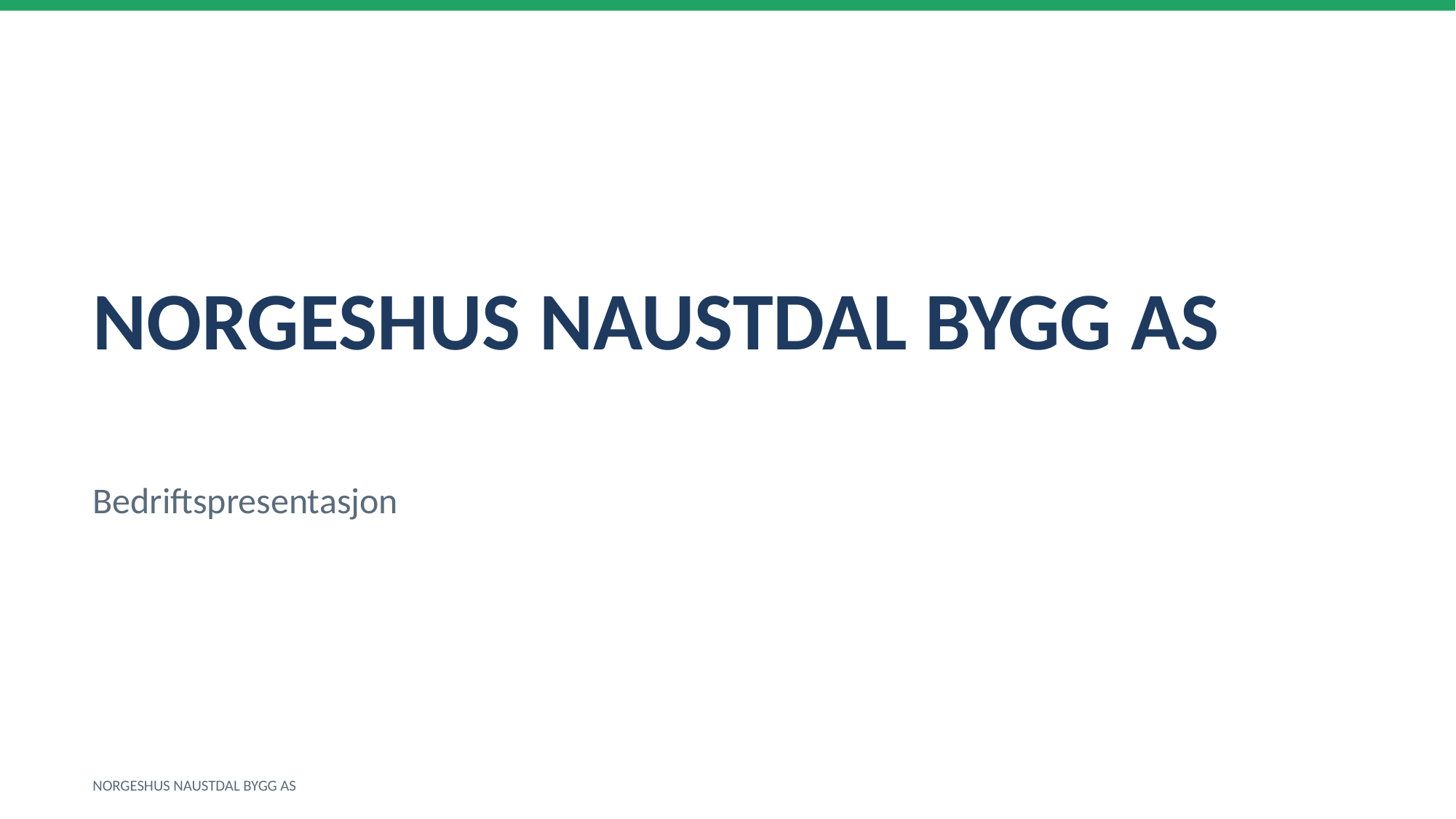

NORGESHUS NAUSTDAL BYGG AS
Bedriftspresentasjon
NORGESHUS NAUSTDAL BYGG AS